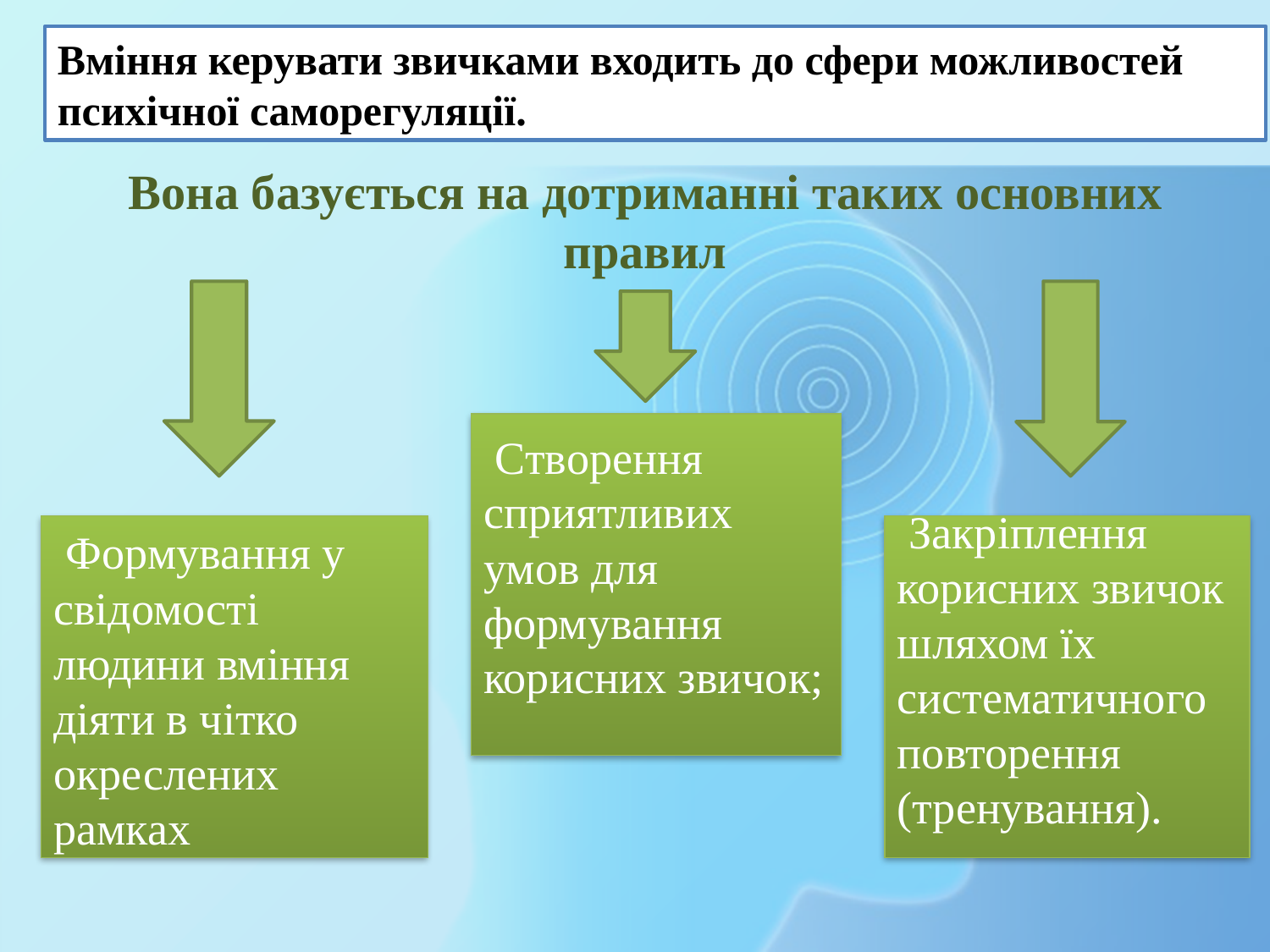

Вміння керувати звичками входить до сфери можливостей психічної саморегуляції.
Вона базується на дотриманні таких основних правил

 Створення сприятливих умов для формування корисних звичок;

 Формування у свідомості людини вміння діяти в чітко окреслених рамках
 Закріплення корисних звичок шляхом їх систематичного повторення (тренування).